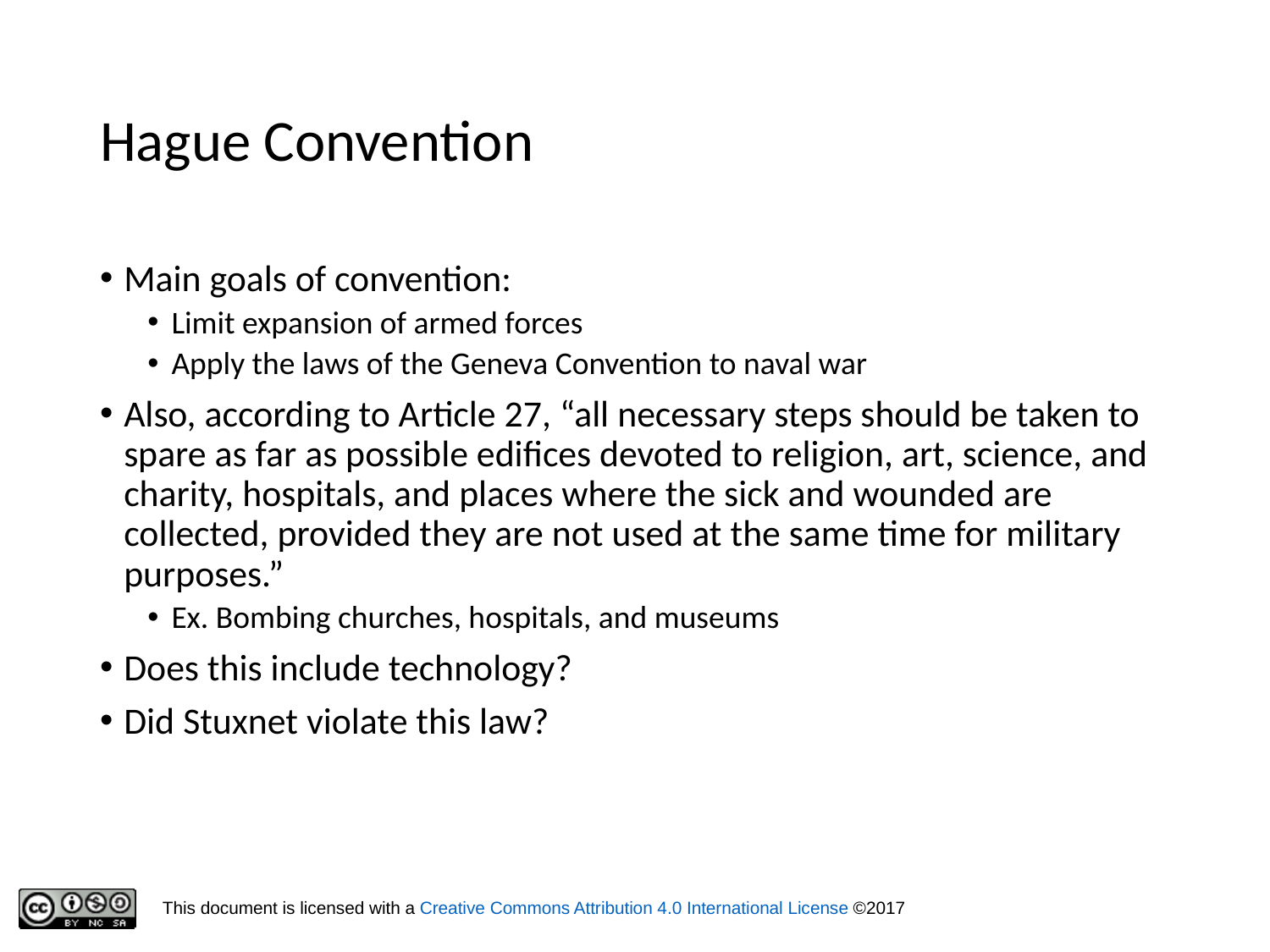

# Hague Convention
Main goals of convention:
Limit expansion of armed forces
Apply the laws of the Geneva Convention to naval war
Also, according to Article 27, “all necessary steps should be taken to spare as far as possible edifices devoted to religion, art, science, and charity, hospitals, and places where the sick and wounded are collected, provided they are not used at the same time for military purposes.”
Ex. Bombing churches, hospitals, and museums
Does this include technology?
Did Stuxnet violate this law?